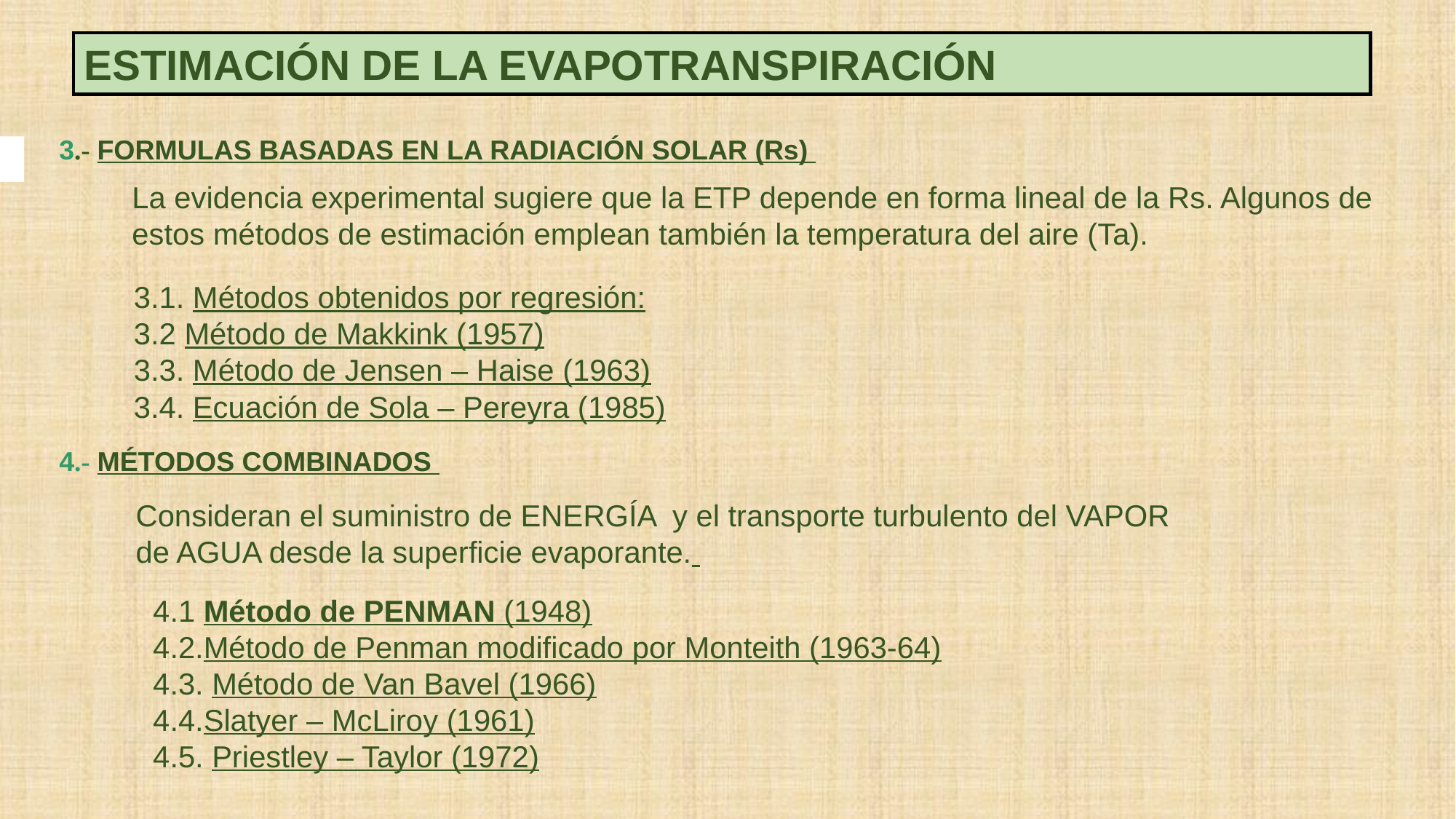

ESTIMACIÓN DE LA EVAPOTRANSPIRACIÓN
3.- FORMULAS BASADAS EN LA RADIACIÓN SOLAR (Rs)

La evidencia experimental sugiere que la ETP depende en forma lineal de la Rs. Algunos de estos métodos de estimación emplean también la temperatura del aire (Ta).
3.1. Métodos obtenidos por regresión:
3.2 Método de Makkink (1957)
3.3. Método de Jensen – Haise (1963)
3.4. Ecuación de Sola – Pereyra (1985)
4.- MÉTODOS COMBINADOS
Consideran el suministro de ENERGÍA  y el transporte turbulento del VAPOR
de AGUA desde la superficie evaporante.
4.1 Método de PENMAN (1948)
4.2.Método de Penman modificado por Monteith (1963-64)
4.3. Método de Van Bavel (1966)
4.4.Slatyer – McLiroy (1961)
4.5. Priestley – Taylor (1972)